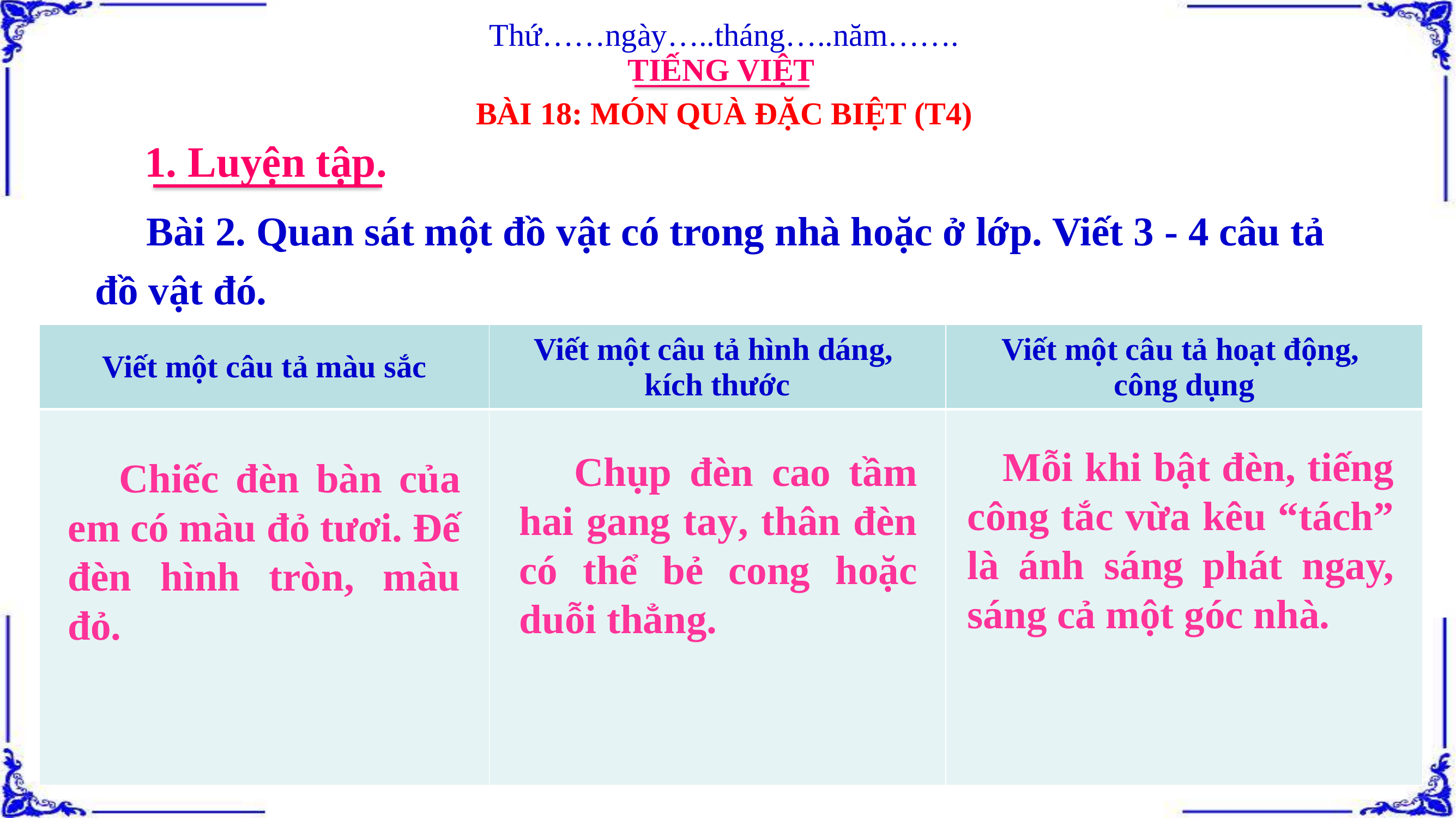

Thứ……ngày…..tháng…..năm…….
TIẾNG VIỆT
BÀI 18: MÓN QUÀ ĐẶC BIỆT (T4)
1. Luyện tập.
     Bài 2. Quan sát một đồ vật có trong nhà hoặc ở lớp. Viết 3 - 4 câu tả đồ vật đó.
| Viết một câu tả màu sắc | Viết một câu tả hình dáng, kích thước | Viết một câu tả hoạt động, công dụng |
| --- | --- | --- |
|  |  |  |
   Mỗi khi bật đèn, tiếng công tắc vừa kêu “tách” là ánh sáng phát ngay, sáng cả một góc nhà.
   Chụp đèn cao tầm hai gang tay, thân đèn có thể bẻ cong hoặc duỗi thẳng.
   Chiếc đèn bàn của em có màu đỏ tươi. Đế đèn hình tròn, màu đỏ.